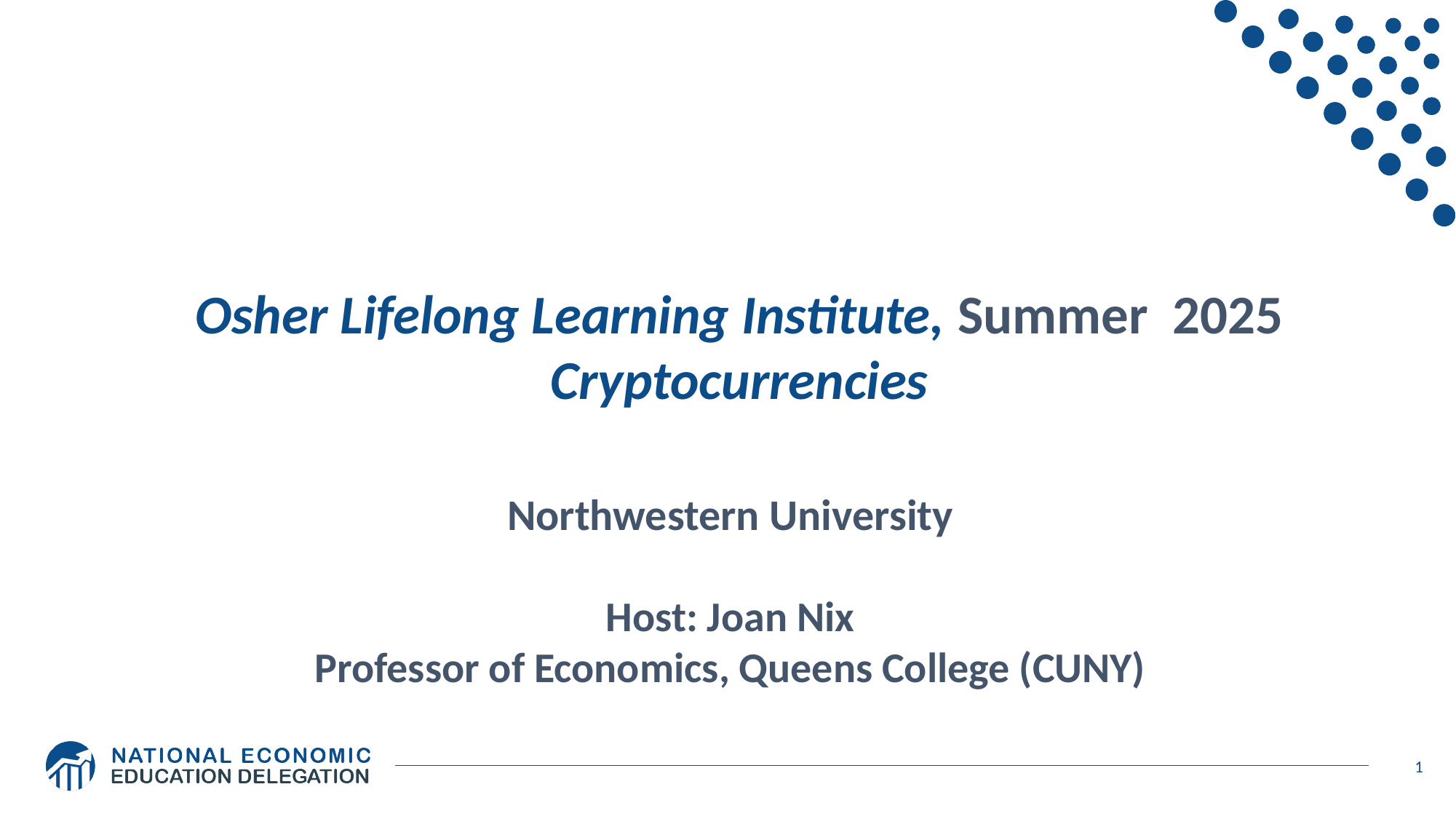

Osher Lifelong Learning Institute, Summer  2025
Cryptocurrencies
Northwestern University

Host: Joan Nix
Professor of Economics, Queens College (CUNY)

1